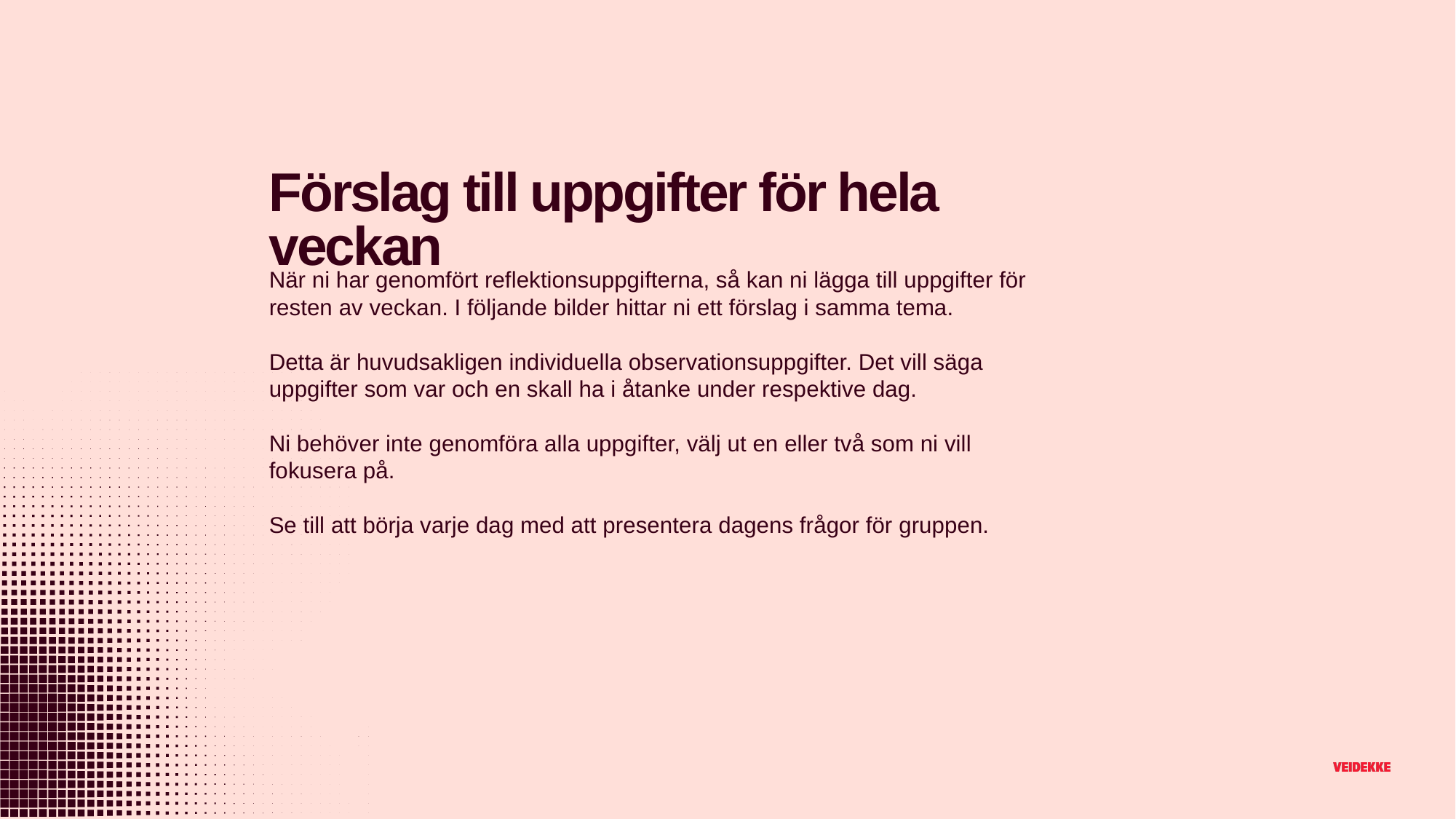

Förslag till uppgifter för hela veckan
# När ni har genomfört reflektionsuppgifterna, så kan ni lägga till uppgifter för resten av veckan. I följande bilder hittar ni ett förslag i samma tema. Detta är huvudsakligen individuella observationsuppgifter. Det vill säga uppgifter som var och en skall ha i åtanke under respektive dag. Ni behöver inte genomföra alla uppgifter, välj ut en eller två som ni vill fokusera på. Se till att börja varje dag med att presentera dagens frågor för gruppen.
9